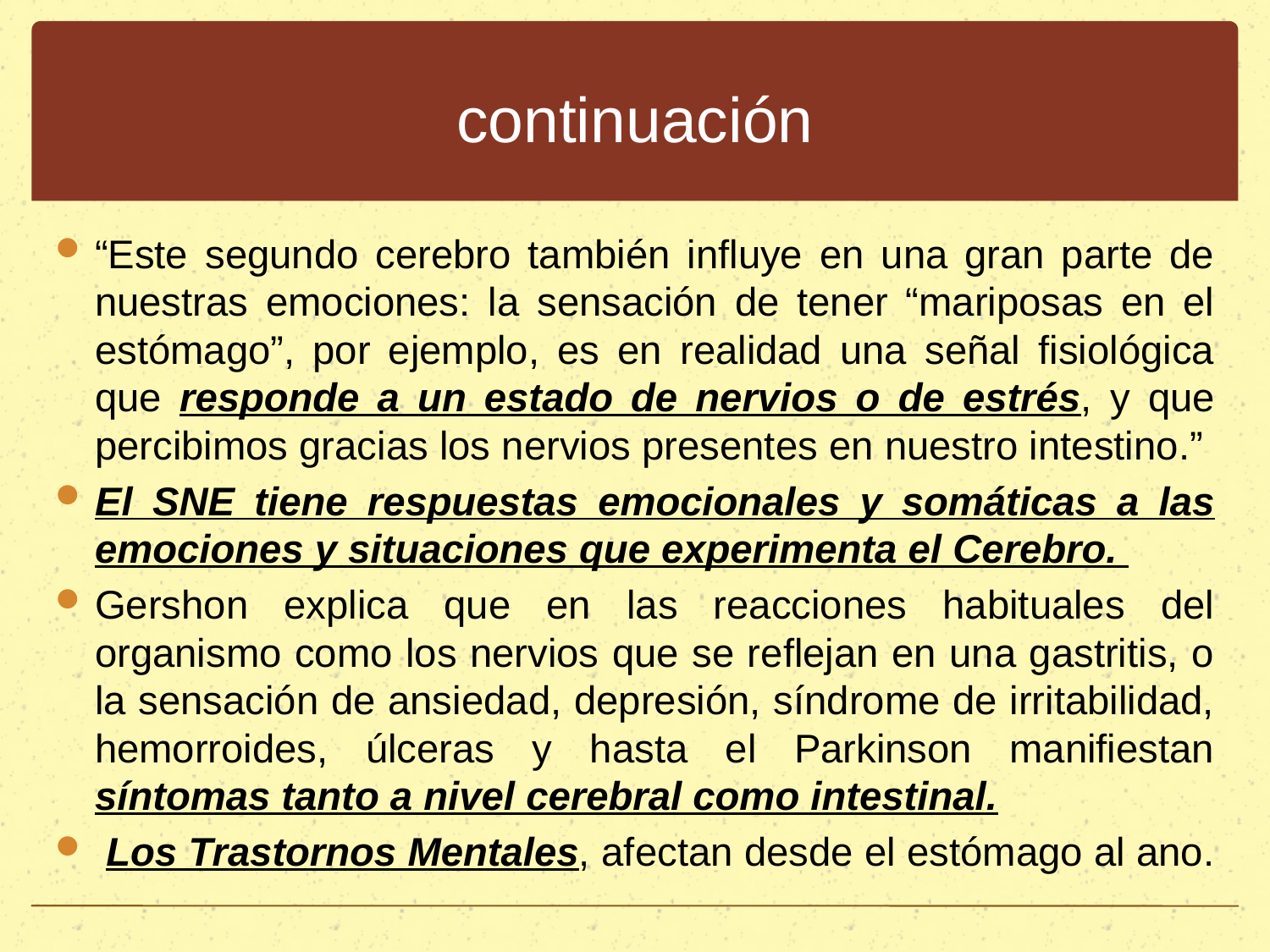

# continuación
“Este segundo cerebro también influye en una gran parte de nuestras emociones: la sensación de tener “mariposas en el estómago”, por ejemplo, es en realidad una señal fisiológica que responde a un estado de nervios o de estrés, y que percibimos gracias los nervios presentes en nuestro intestino.”
El SNE tiene respuestas emocionales y somáticas a las emociones y situaciones que experimenta el Cerebro.
Gershon explica que en las reacciones habituales del organismo como los nervios que se reflejan en una gastritis, o la sensación de ansiedad, depresión, síndrome de irritabilidad, hemorroides, úlceras y hasta el Parkinson manifiestan síntomas tanto a nivel cerebral como intestinal.
 Los Trastornos Mentales, afectan desde el estómago al ano.